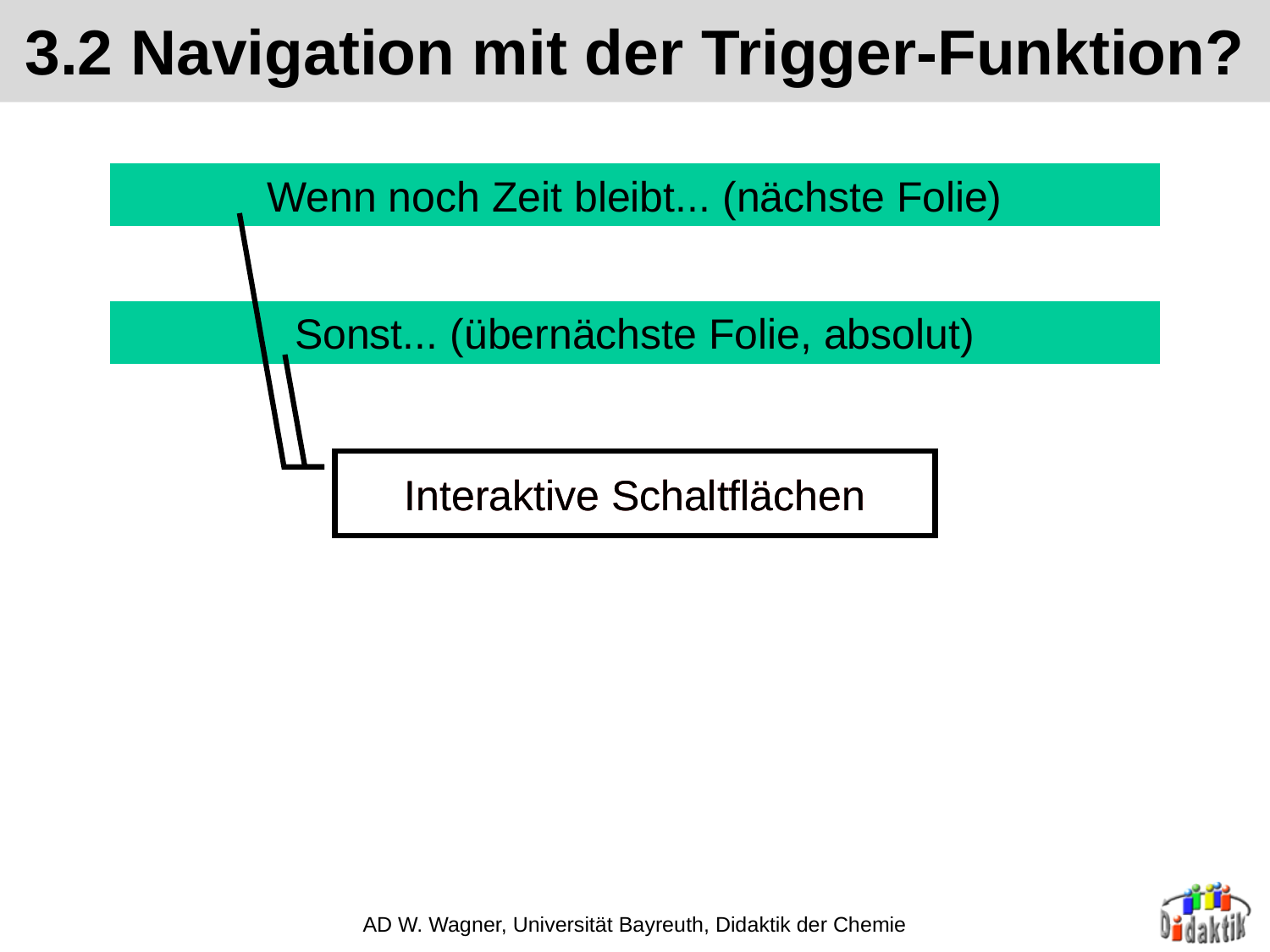

# 3.2 Navigation mit der Trigger-Funktion?
Wenn noch Zeit bleibt... (nächste Folie)
Sonst... (übernächste Folie, absolut)
Interaktive Schaltflächen
Interaktive Schaltflächen
AD W. Wagner, Universität Bayreuth, Didaktik der Chemie